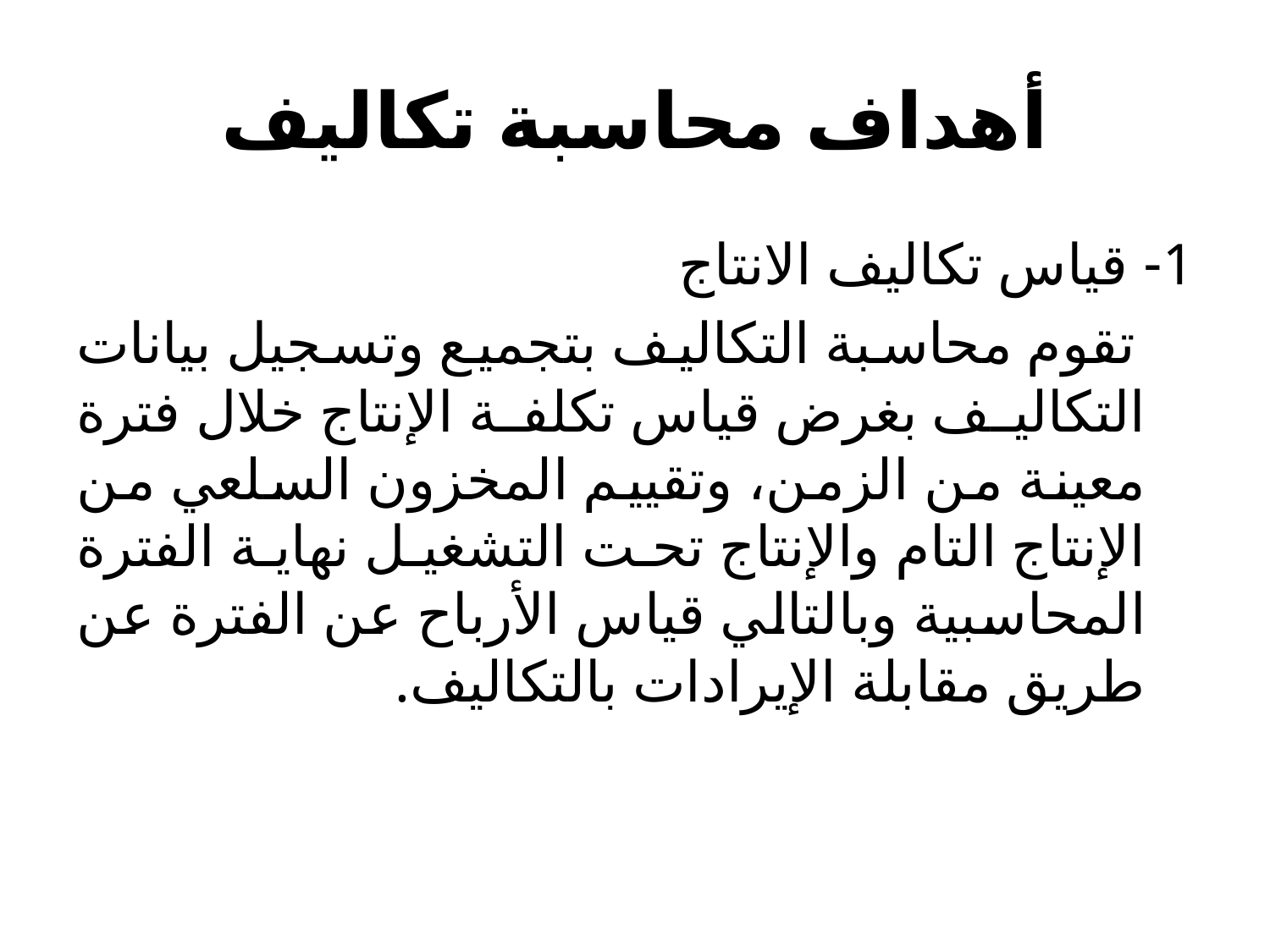

# أهداف محاسبة تكاليف
1- قياس تكاليف الانتاج
    تقوم محاسبة التكاليف بتجميع وتسجيل بيانات التكاليف بغرض قياس تكلفة الإنتاج خلال فترة معينة من الزمن، وتقييم المخزون السلعي من الإنتاج التام والإنتاج تحت التشغيل نهاية الفترة المحاسبية وبالتالي قياس الأرباح عن الفترة عن طريق مقابلة الإيرادات بالتكاليف.